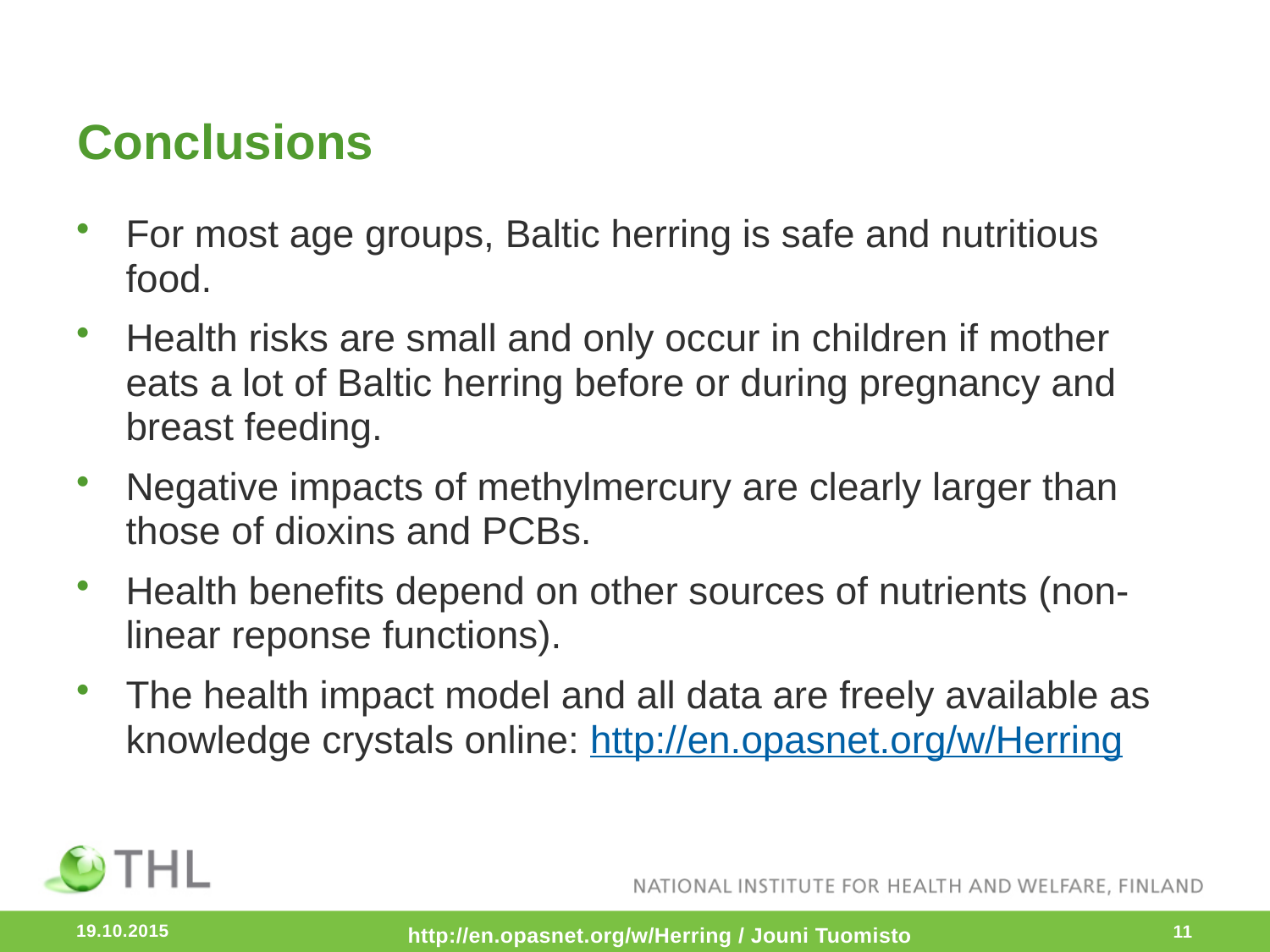

# Conclusions
For most age groups, Baltic herring is safe and nutritious food.
Health risks are small and only occur in children if mother eats a lot of Baltic herring before or during pregnancy and breast feeding.
Negative impacts of methylmercury are clearly larger than those of dioxins and PCBs.
Health benefits depend on other sources of nutrients (non-linear reponse functions).
The health impact model and all data are freely available as knowledge crystals online: http://en.opasnet.org/w/Herring
19.10.2015
11
http://en.opasnet.org/w/Herring / Jouni Tuomisto